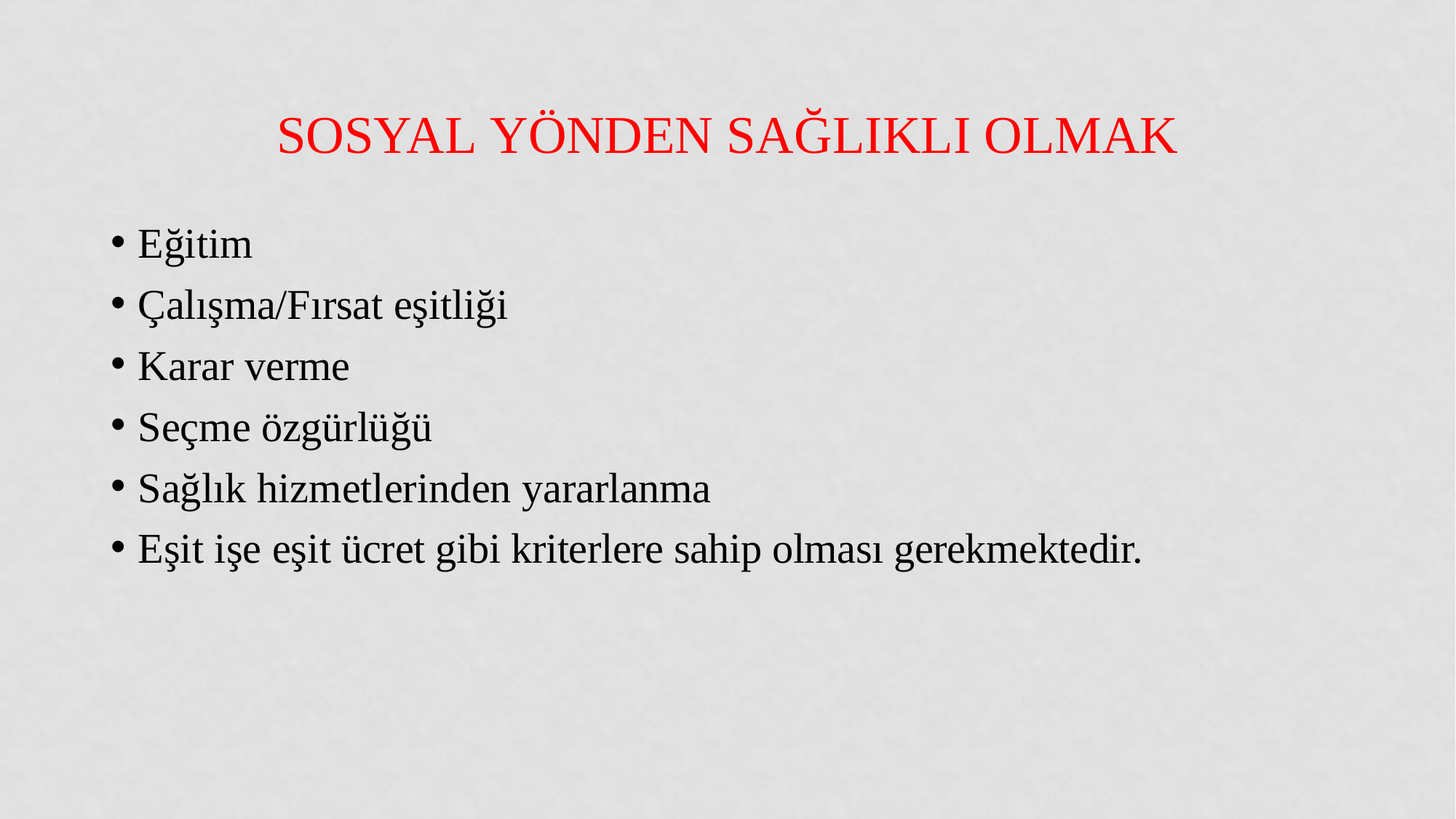

# Sosyal Yönden SağlIklI Olmak
Eğitim
Çalışma/Fırsat eşitliği
Karar verme
Seçme özgürlüğü
Sağlık hizmetlerinden yararlanma
Eşit işe eşit ücret gibi kriterlere sahip olması gerekmektedir.